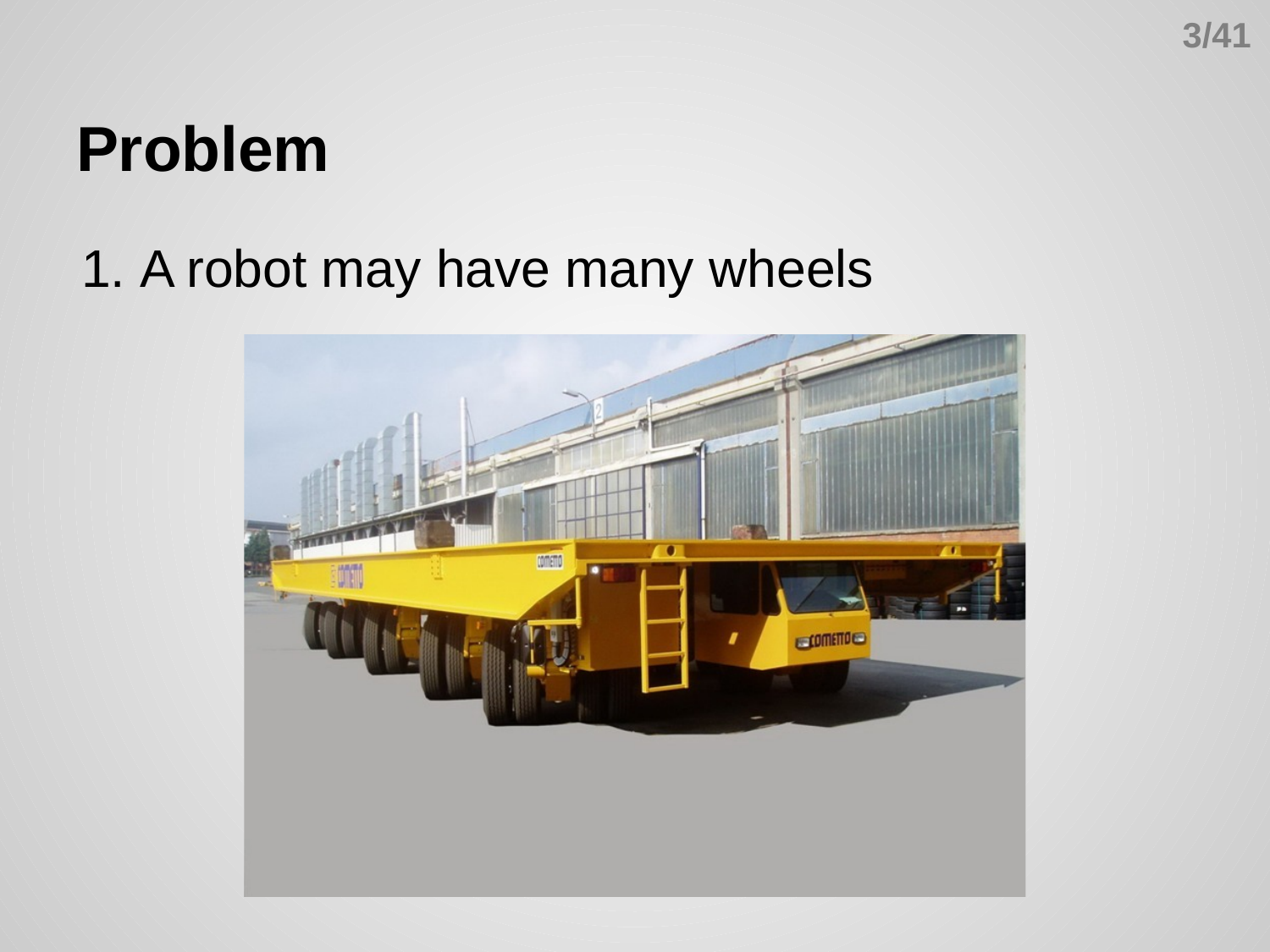

3/41
# Problem
A robot may have many wheels